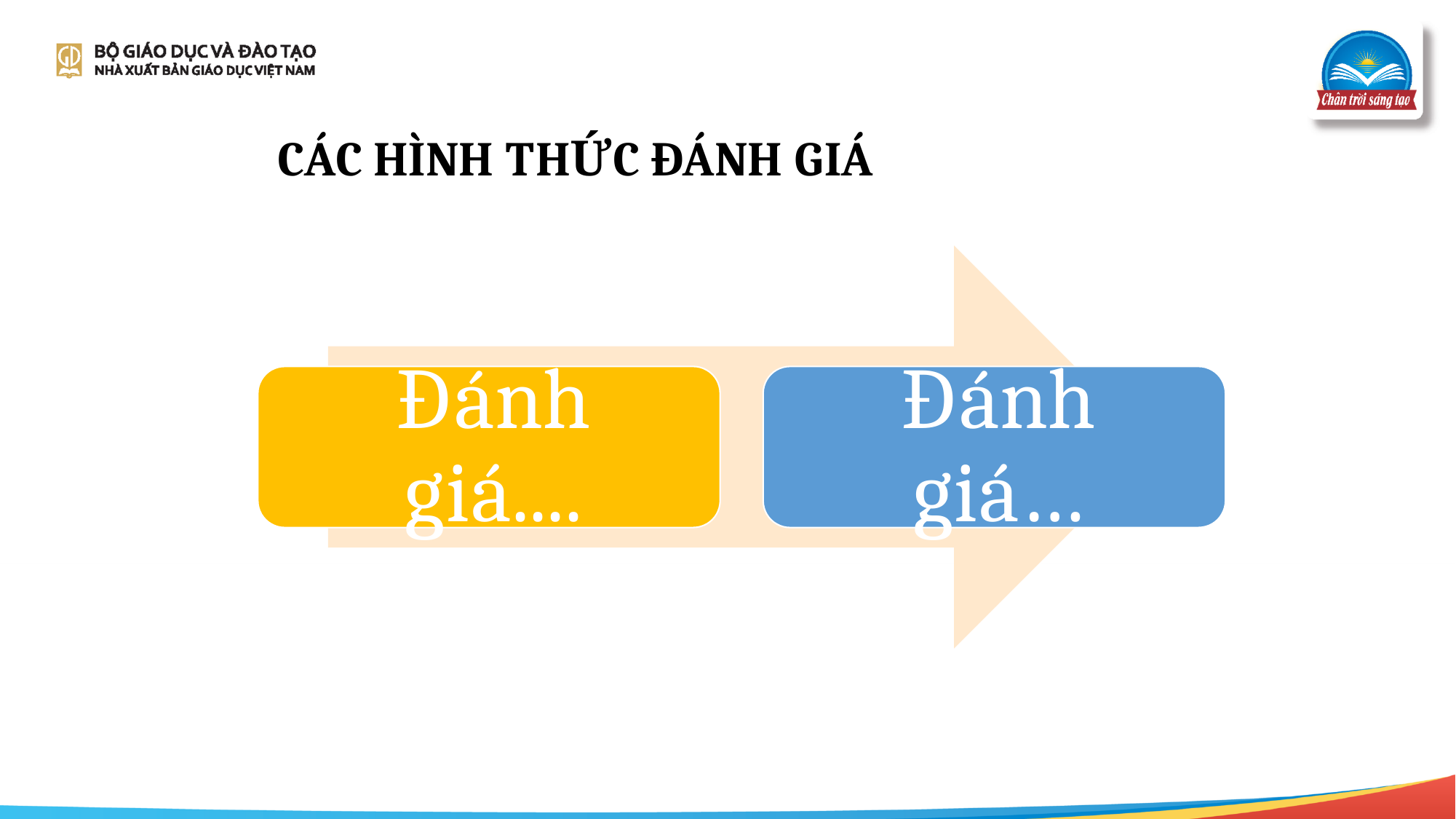

# CÁC HÌNH THỨC ĐÁNH GIÁ
44
Đánh giá....
Đánh giá…